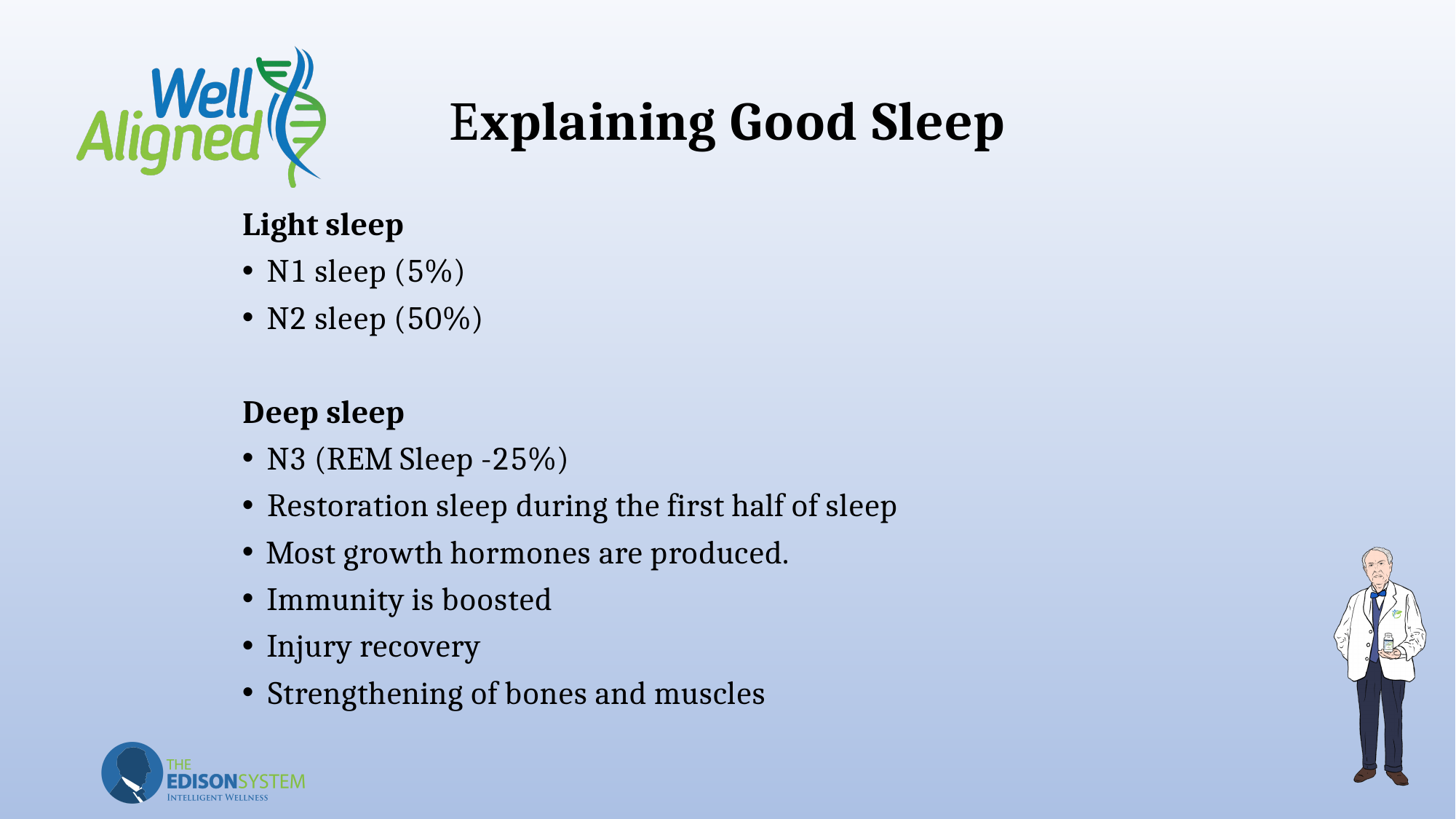

# Explaining Good Sleep
Light sleep
N1 sleep (5%)
N2 sleep (50%)

Deep sleep
N3 (REM Sleep -25%)
Restoration sleep during the first half of sleep
Most growth hormones are produced.
Immunity is boosted
Injury recovery
Strengthening of bones and muscles